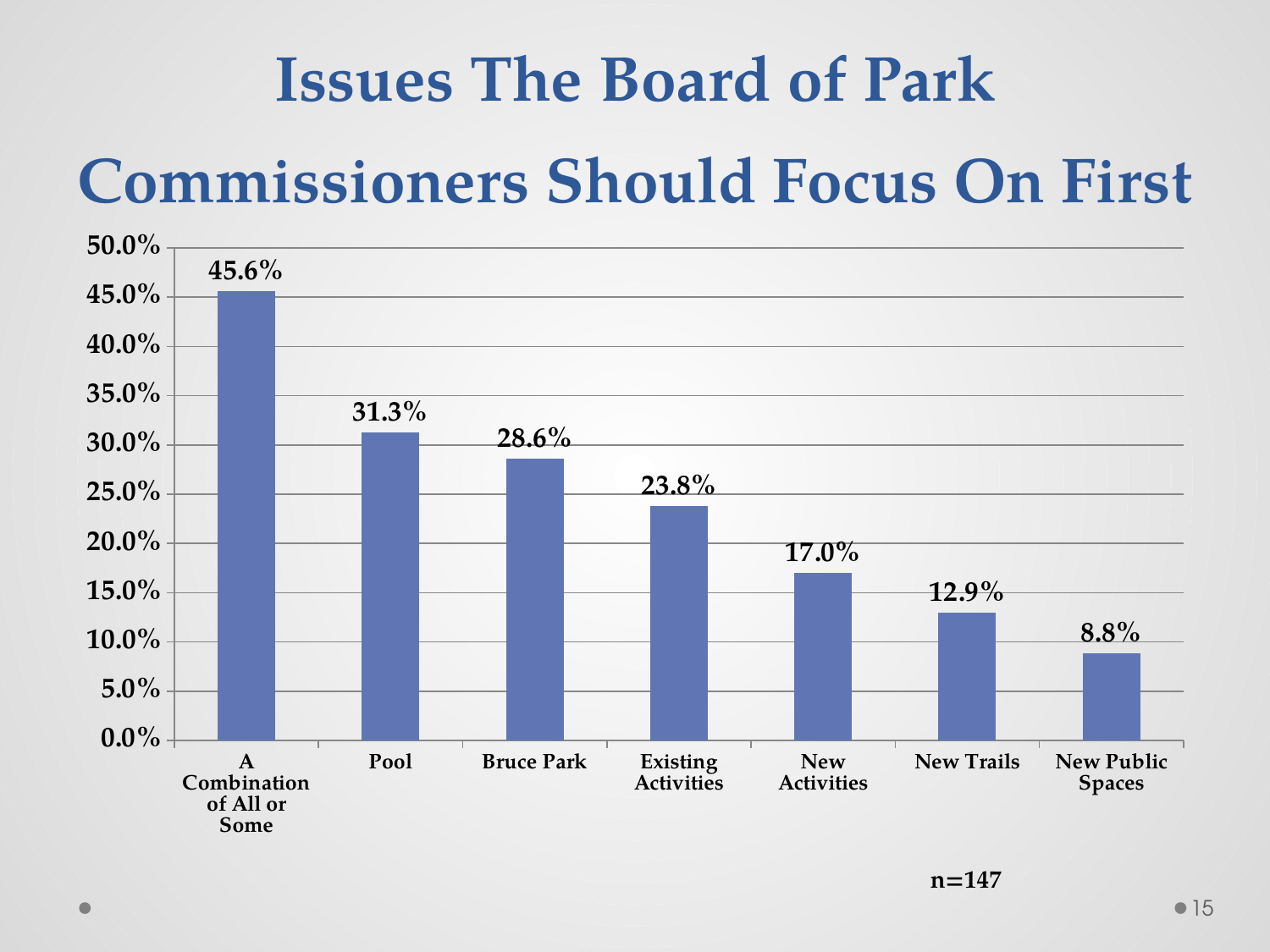

# Issues The Board of Park Commissioners Should Focus On First

### Chart

| Category | Series 1 |
|---|---|
| A Combination of All or Some | 0.4558 |
| Pool | 0.3129 |
| Bruce Park | 0.2857 |
| Existing Activities | 0.2381 |
| New Activities | 0.1701 |
| New Trails | 0.1293 |
| New Public Spaces | 0.0884 |
n=147
15